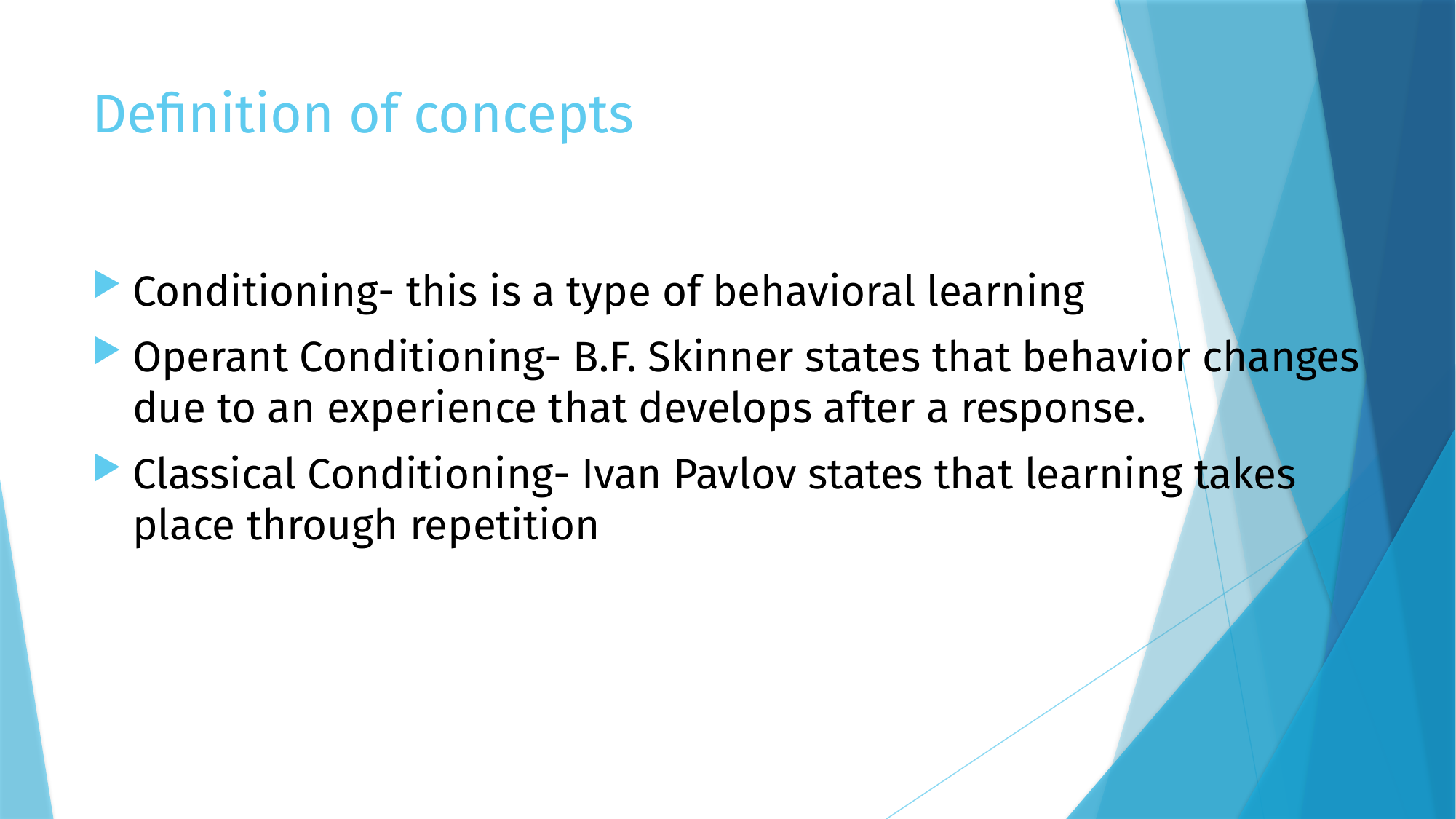

# Definition of concepts
Conditioning- this is a type of behavioral learning
Operant Conditioning- B.F. Skinner states that behavior changes due to an experience that develops after a response.
Classical Conditioning- Ivan Pavlov states that learning takes place through repetition